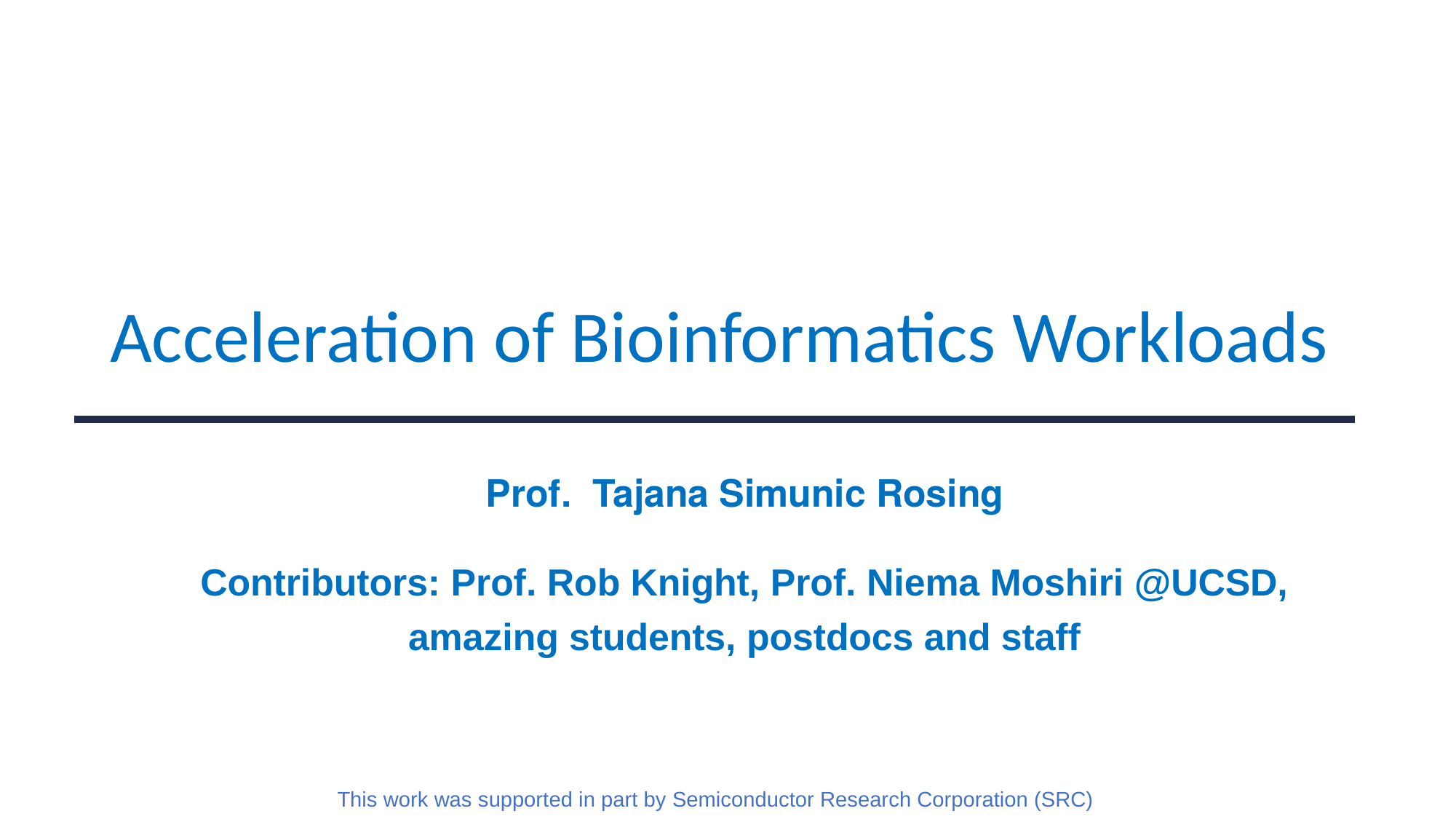

Acceleration of Bioinformatics Workloads
Prof.  Tajana Simunic Rosing

Contributors: Prof. Rob Knight, Prof. Niema Moshiri @UCSD,
amazing students, postdocs and staff
This work was supported in part by Semiconductor Research Corporation (SRC)